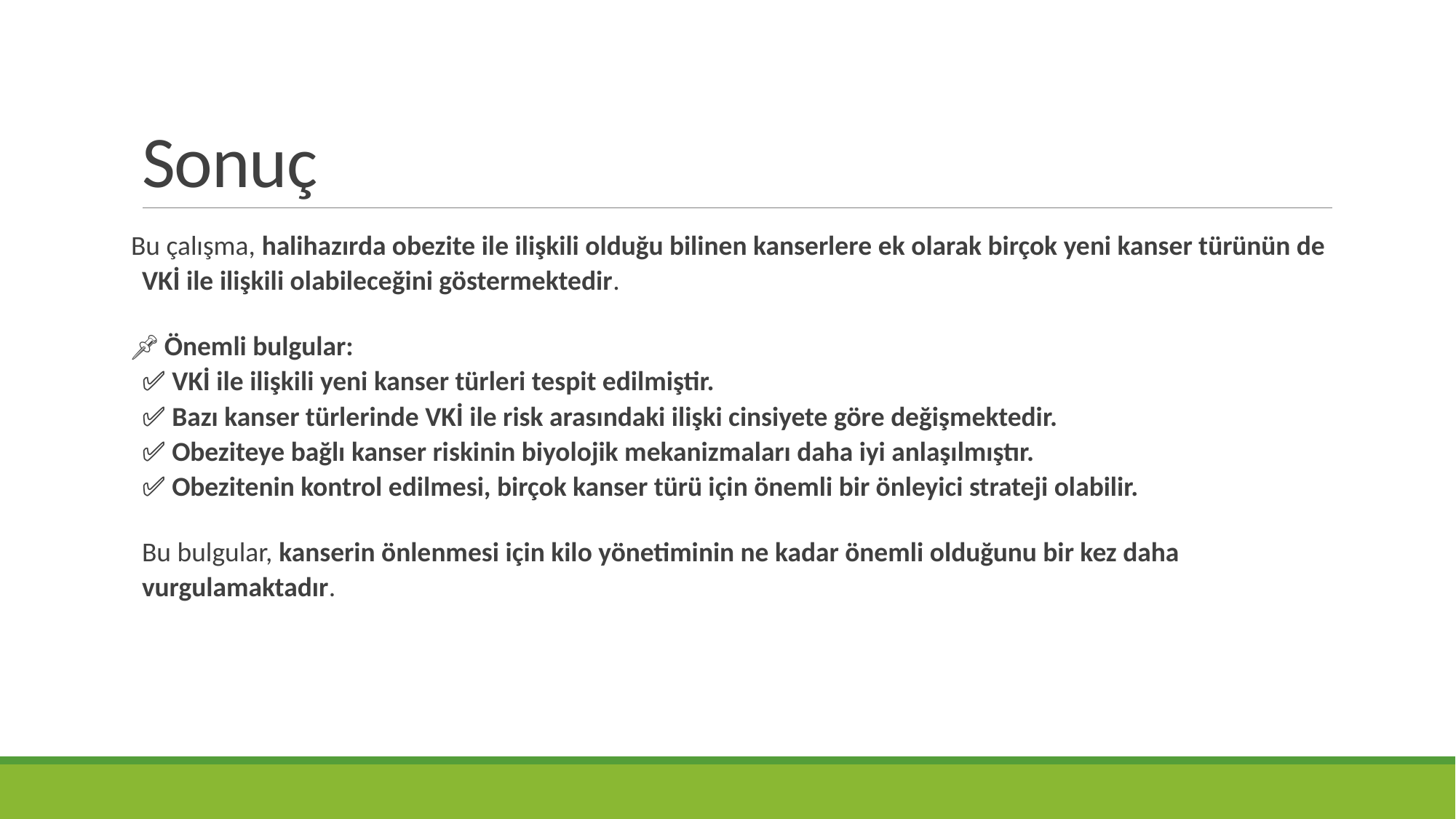

# Sonuç
Bu çalışma, halihazırda obezite ile ilişkili olduğu bilinen kanserlere ek olarak birçok yeni kanser türünün de VKİ ile ilişkili olabileceğini göstermektedir.
📌 Önemli bulgular:
✅ VKİ ile ilişkili yeni kanser türleri tespit edilmiştir.
✅ Bazı kanser türlerinde VKİ ile risk arasındaki ilişki cinsiyete göre değişmektedir.
✅ Obeziteye bağlı kanser riskinin biyolojik mekanizmaları daha iyi anlaşılmıştır.
✅ Obezitenin kontrol edilmesi, birçok kanser türü için önemli bir önleyici strateji olabilir.
Bu bulgular, kanserin önlenmesi için kilo yönetiminin ne kadar önemli olduğunu bir kez daha vurgulamaktadır.